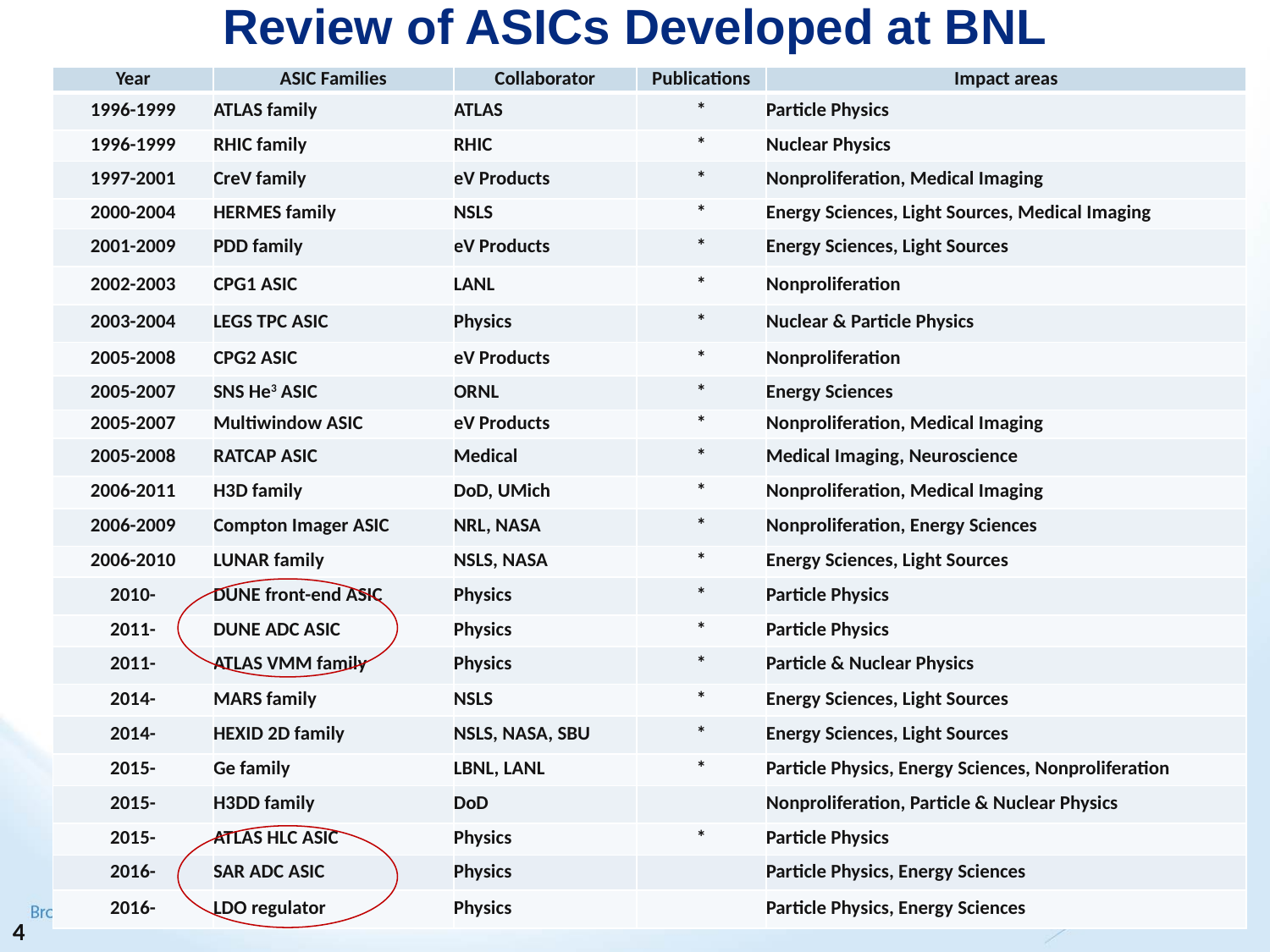

Review of ASICs Developed at BNL
| Year | ASIC Families | Collaborator | Publications | Impact areas |
| --- | --- | --- | --- | --- |
| 1996-1999 | ATLAS family | ATLAS | \* | Particle Physics |
| 1996-1999 | RHIC family | RHIC | \* | Nuclear Physics |
| 1997-2001 | CreV family | eV Products | \* | Nonproliferation, Medical Imaging |
| 2000-2004 | HERMES family | NSLS | \* | Energy Sciences, Light Sources, Medical Imaging |
| 2001-2009 | PDD family | eV Products | \* | Energy Sciences, Light Sources |
| 2002-2003 | CPG1 ASIC | LANL | \* | Nonproliferation |
| 2003-2004 | LEGS TPC ASIC | Physics | \* | Nuclear & Particle Physics |
| 2005-2008 | CPG2 ASIC | eV Products | \* | Nonproliferation |
| 2005-2007 | SNS He3 ASIC | ORNL | \* | Energy Sciences |
| 2005-2007 | Multiwindow ASIC | eV Products | \* | Nonproliferation, Medical Imaging |
| 2005-2008 | RATCAP ASIC | Medical | \* | Medical Imaging, Neuroscience |
| 2006-2011 | H3D family | DoD, UMich | \* | Nonproliferation, Medical Imaging |
| 2006-2009 | Compton Imager ASIC | NRL, NASA | \* | Nonproliferation, Energy Sciences |
| 2006-2010 | LUNAR family | NSLS, NASA | \* | Energy Sciences, Light Sources |
| 2010- | DUNE front-end ASIC | Physics | \* | Particle Physics |
| 2011- | DUNE ADC ASIC | Physics | \* | Particle Physics |
| 2011- | ATLAS VMM family | Physics | \* | Particle & Nuclear Physics |
| 2014- | MARS family | NSLS | \* | Energy Sciences, Light Sources |
| 2014- | HEXID 2D family | NSLS, NASA, SBU | \* | Energy Sciences, Light Sources |
| 2015- | Ge family | LBNL, LANL | \* | Particle Physics, Energy Sciences, Nonproliferation |
| 2015- | H3DD family | DoD |  | Nonproliferation, Particle & Nuclear Physics |
| 2015- | ATLAS HLC ASIC | Physics | \* | Particle Physics |
| 2016- | SAR ADC ASIC | Physics |  | Particle Physics, Energy Sciences |
| 2016- | LDO regulator | Physics |  | Particle Physics, Energy Sciences |

4
4